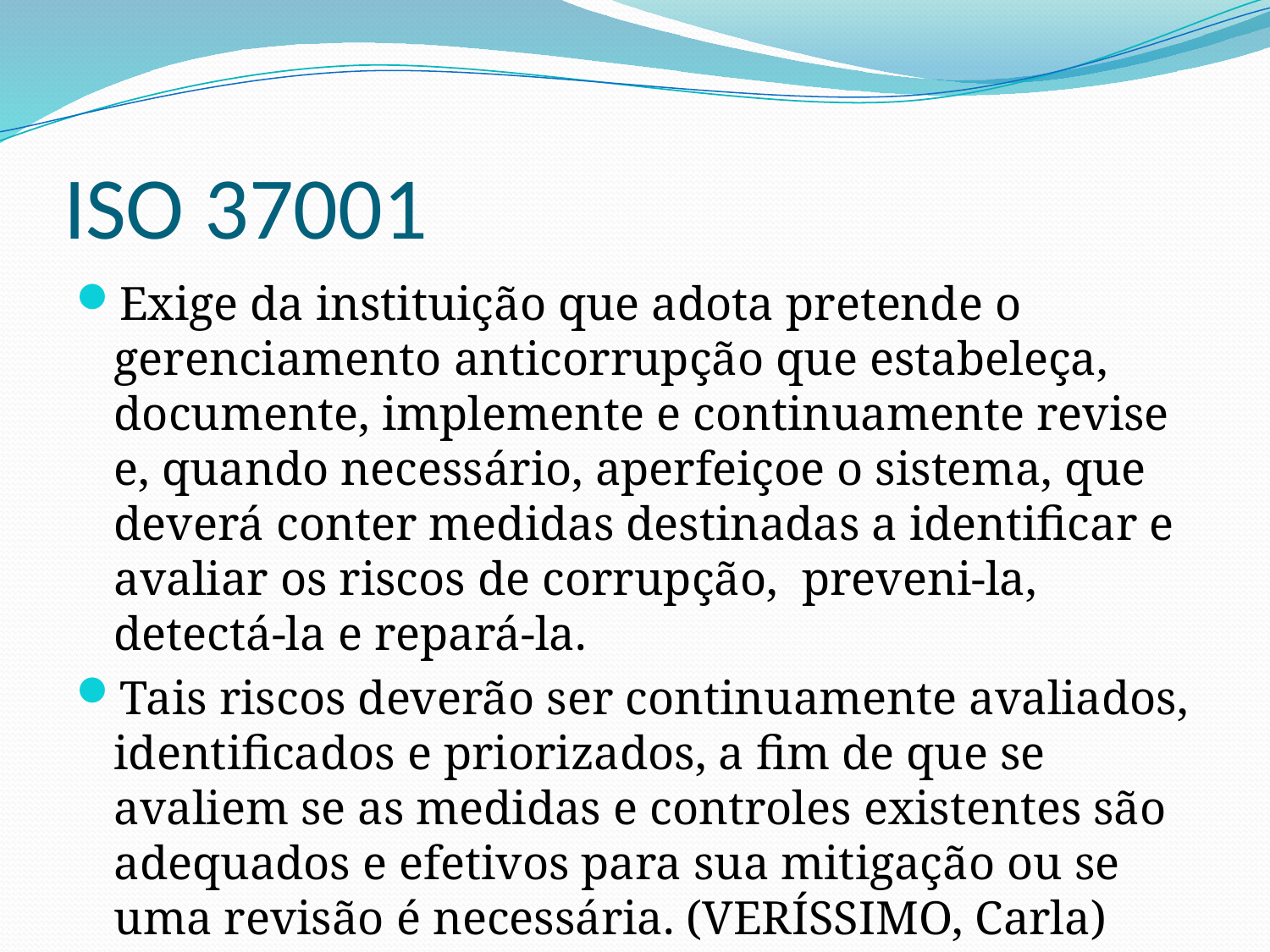

# ISO 37001
Exige da instituição que adota pretende o gerenciamento anticorrupção que estabeleça, documente, implemente e continuamente revise e, quando necessário, aperfeiçoe o sistema, que deverá conter medidas destinadas a identificar e avaliar os riscos de corrupção,  preveni-la, detectá-la e repará-la.
Tais riscos deverão ser continuamente avaliados, identificados e priorizados, a fim de que se avaliem se as medidas e controles existentes são adequados e efetivos para sua mitigação ou se uma revisão é necessária. (VERÍSSIMO, Carla)